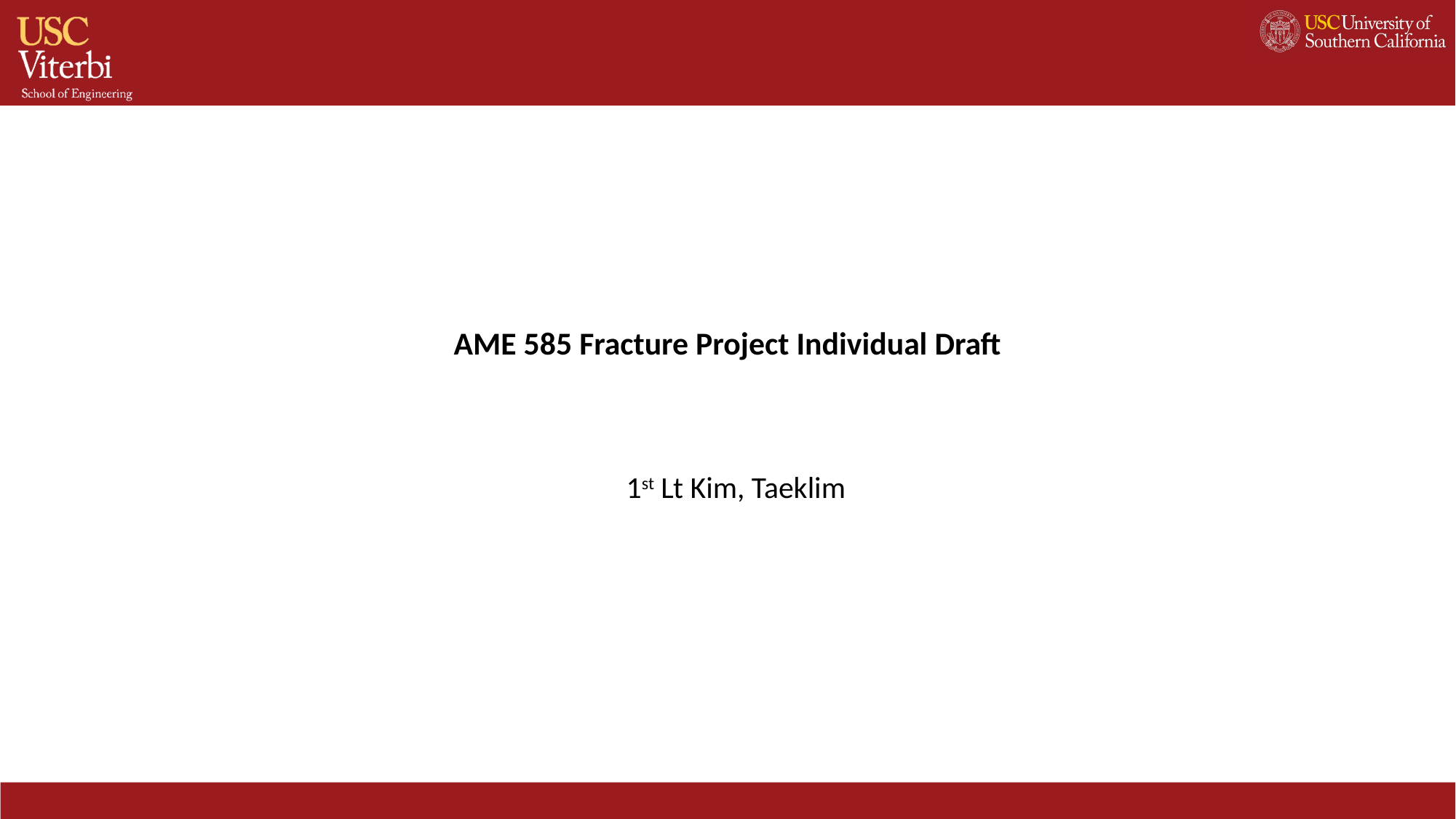

# AME 585 Fracture Project Individual Draft
1st Lt Kim, Taeklim